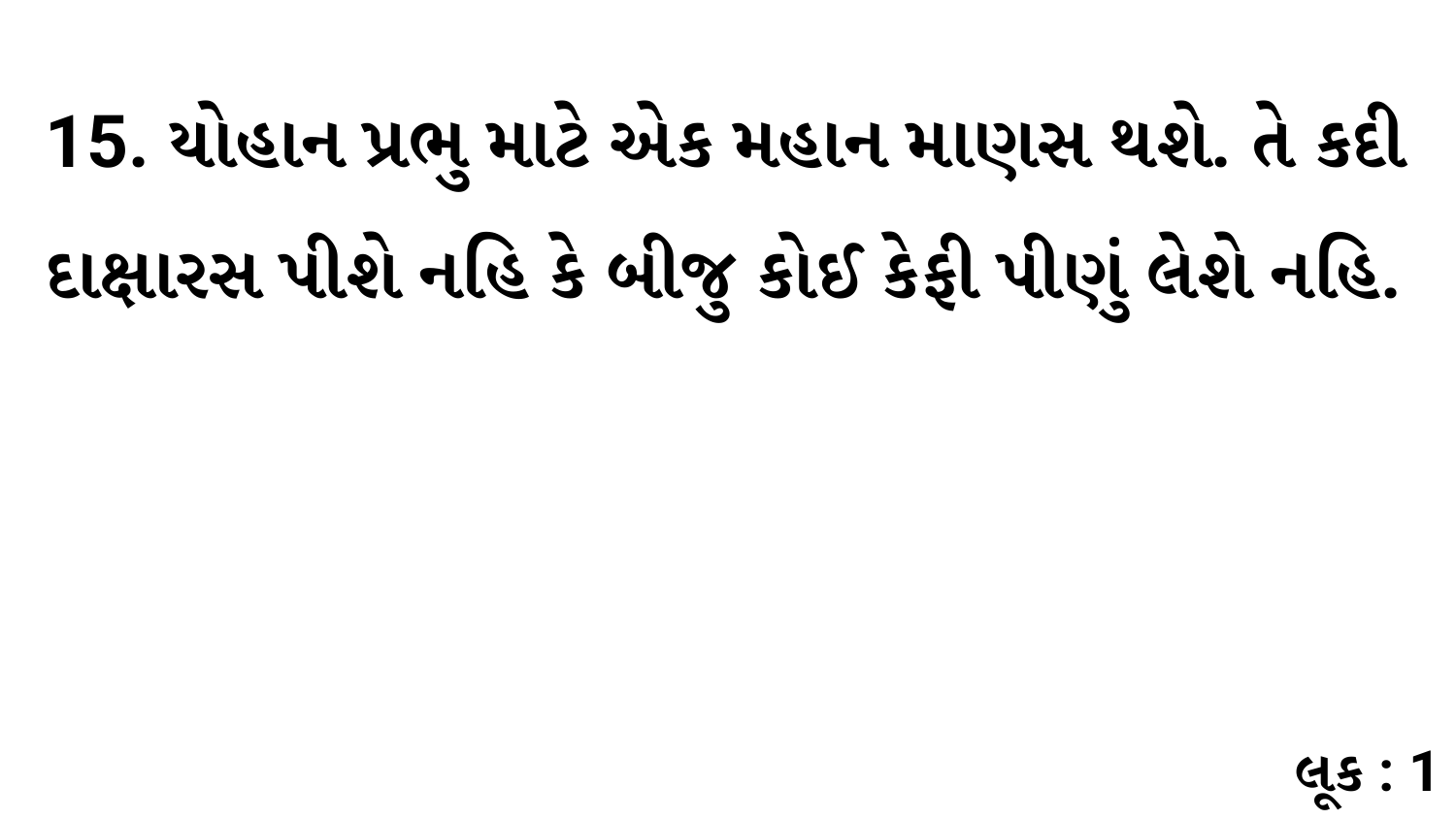

15. યોહાન પ્રભુ માટે એક મહાન માણસ થશે. તે કદી દાક્ષારસ પીશે નહિ કે બીજુ કોઈ કેફી પીણું લેશે નહિ.
લૂક : 1